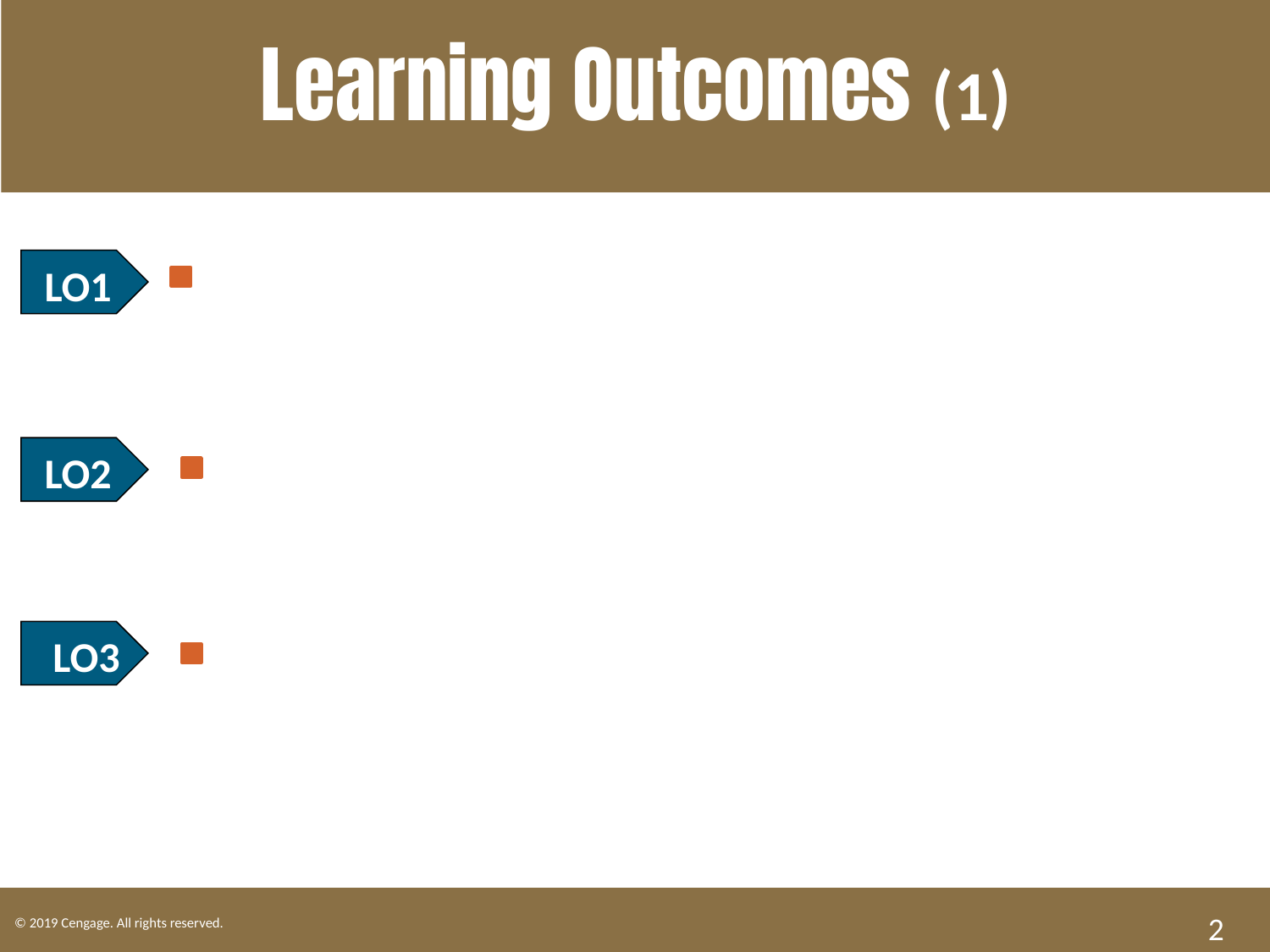

Learning Outcomes (1)
LO1       Describe how an agency relationship is created.
LO2          List the duties of agents and principals.
LO3           Define the scope of an agent’s     authority.

2